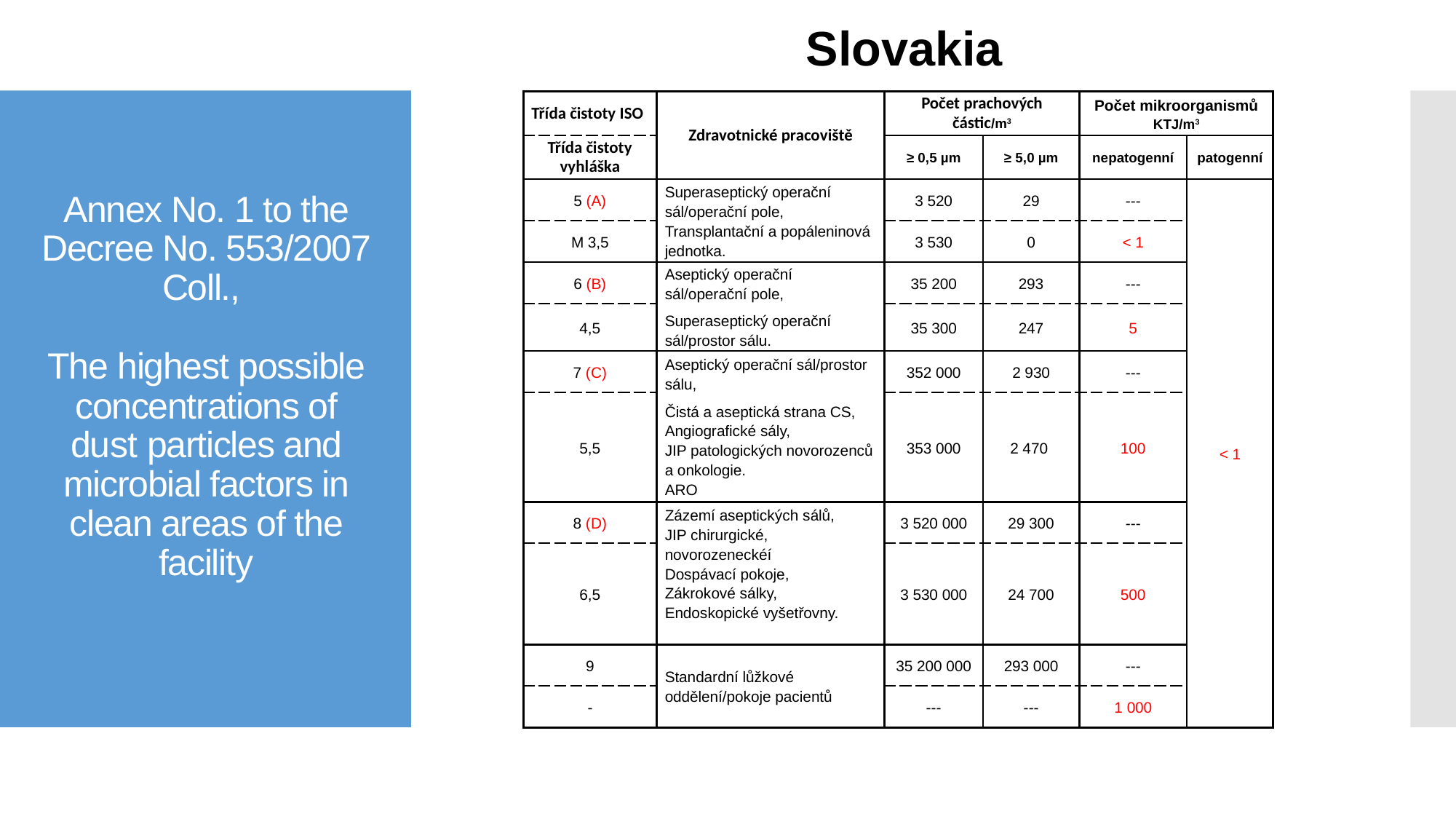

Slovakia
| Třída čistoty ISO | Zdravotnické pracoviště | Počet prachových částic/m3 |  | Počet mikroorganismů KTJ/m3 |  |
| --- | --- | --- | --- | --- | --- |
| Třída čistoty vyhláška |  | ≥ 0,5 µm | ≥ 5,0 µm | nepatogenní | patogenní |
| 5 (A) | Superaseptický operační sál/operační pole, Transplantační a popáleninová jednotka. | 3 520 | 29 | --- | < 1 |
| M 3,5 |  | 3 530 | 0 | < 1 |  |
| 6 (B) | Aseptický operační sál/operační pole,   Superaseptický operační sál/prostor sálu. | 35 200 | 293 | --- |  |
| 4,5 |  | 35 300 | 247 | 5 |  |
| 7 (C) | Aseptický operační sál/prostor sálu,   Čistá a aseptická strana CS, Angiografické sály, JIP patologických novorozenců a onkologie. ARO | 352 000 | 2 930 | --- |  |
| 5,5 |  | 353 000 | 2 470 | 100 |  |
| 8 (D) | Zázemí aseptických sálů, JIP chirurgické, novorozeneckéí Dospávací pokoje, Zákrokové sálky, Endoskopické vyšetřovny. | 3 520 000 | 29 300 | --- |  |
| 6,5 |  | 3 530 000 | 24 700 | 500 |  |
| 9 | Standardní lůžkové oddělení/pokoje pacientů | 35 200 000 | 293 000 | --- |  |
| - |  | --- | --- | 1 000 |  |
# Annex No. 1 to the Decree No. 553/2007 Coll., The highest possible concentrations of dust particles and microbial factors in clean areas of the facility